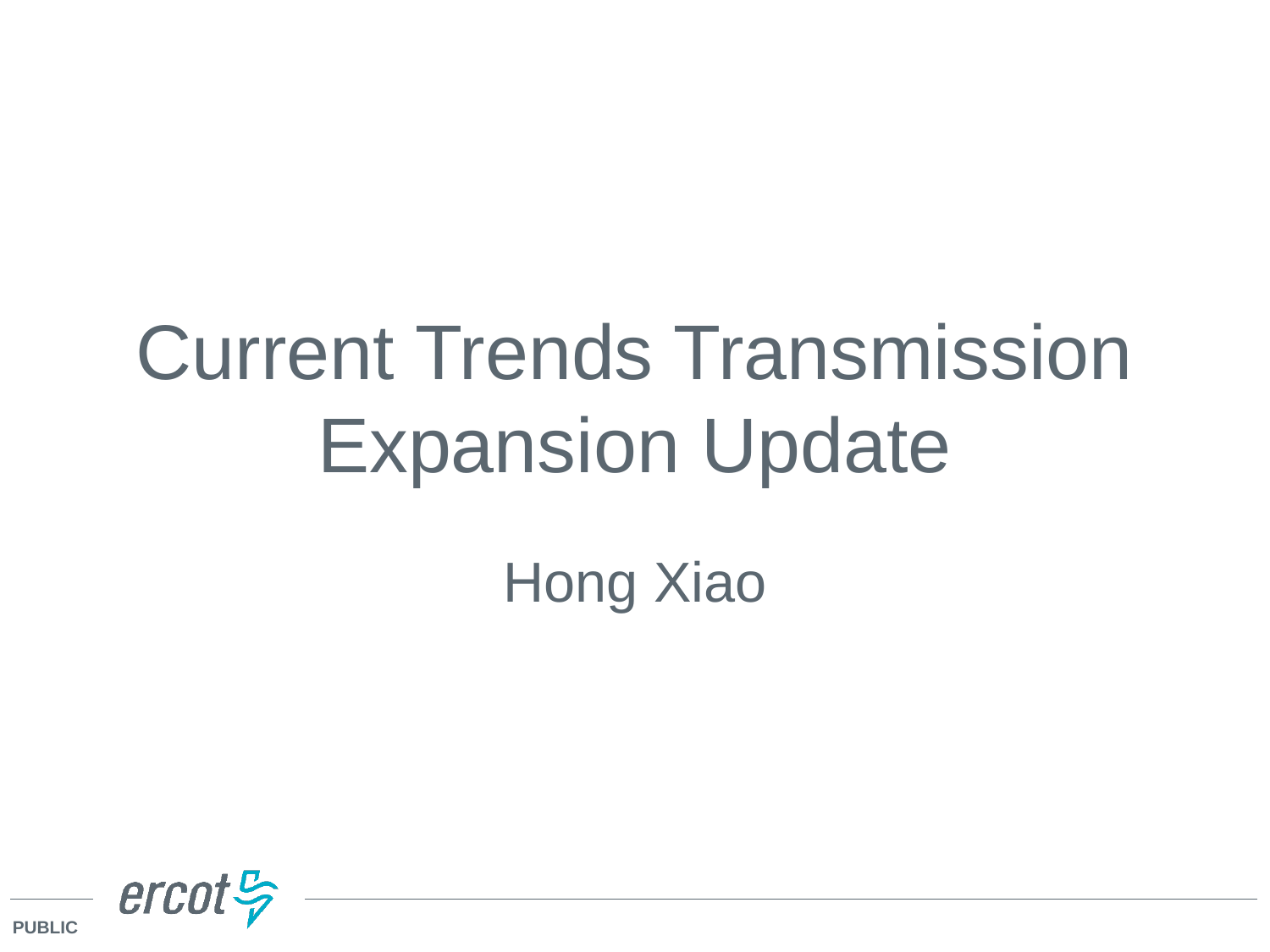

# Current Trends Transmission Expansion Update
Hong Xiao